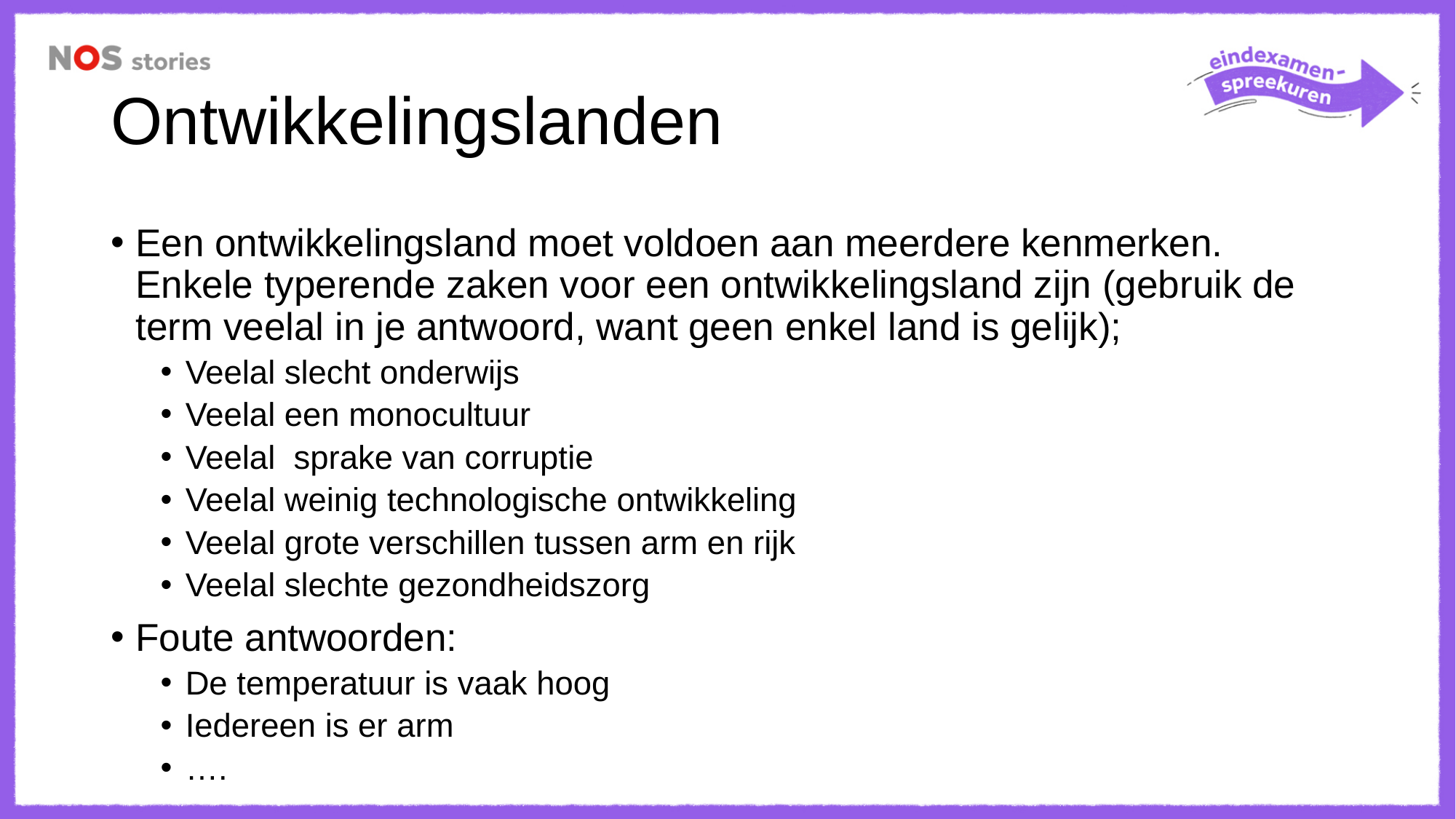

# Ontwikkelingslanden
Een ontwikkelingsland moet voldoen aan meerdere kenmerken. Enkele typerende zaken voor een ontwikkelingsland zijn (gebruik de term veelal in je antwoord, want geen enkel land is gelijk);
Veelal slecht onderwijs
Veelal een monocultuur
Veelal  sprake van corruptie
Veelal weinig technologische ontwikkeling
Veelal grote verschillen tussen arm en rijk
Veelal slechte gezondheidszorg
Foute antwoorden:
De temperatuur is vaak hoog
Iedereen is er arm
….